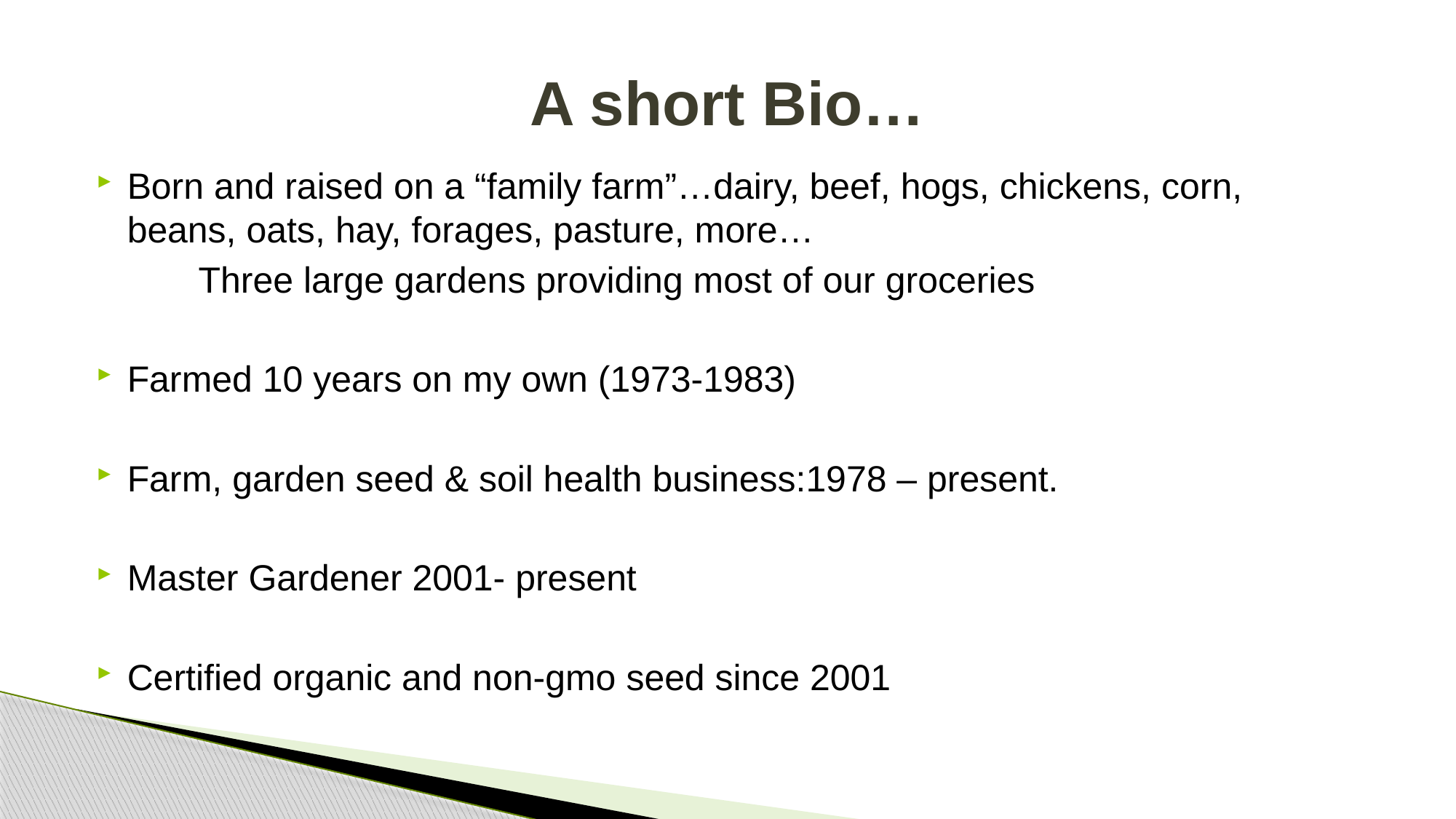

# A short Bio…
Born and raised on a “family farm”…dairy, beef, hogs, chickens, corn, beans, oats, hay, forages, pasture, more…
          Three large gardens providing most of our groceries

Farmed 10 years on my own (1973-1983)

Farm, garden seed & soil health business:1978 – present.

Master Gardener 2001- present

Certified organic and non-gmo seed since 2001